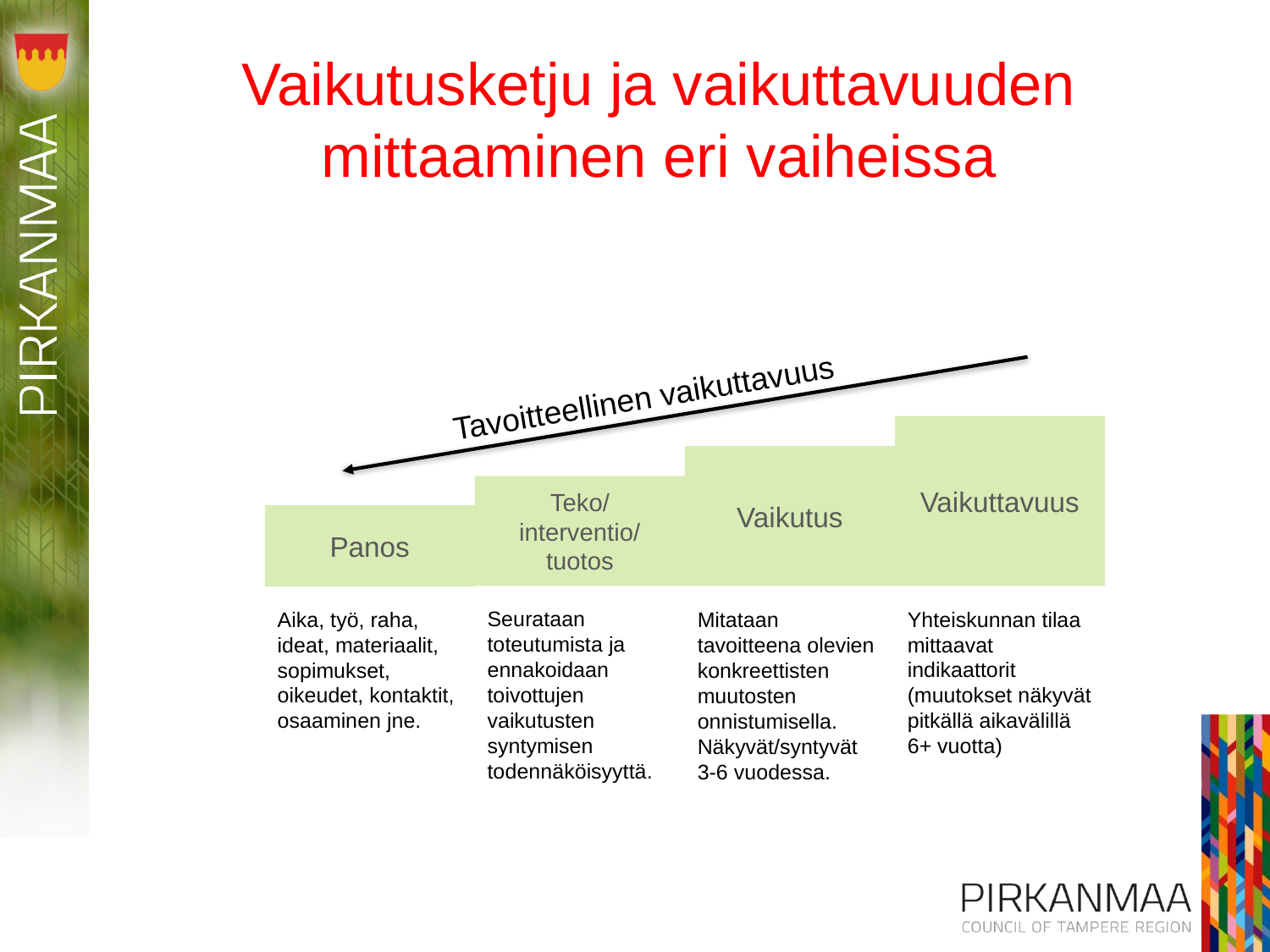

# Vaikutusketju ja vaikuttavuuden mittaaminen eri vaiheissa
Tavoitteellinen vaikuttavuus
Vaikuttavuus
Vaikutus
Teko/interventio/tuotos
Panos
Seurataan toteutumista ja ennakoidaan toivottujen vaikutusten syntymisen todennäköisyyttä.
Aika, työ, raha, ideat, materiaalit, sopimukset, oikeudet, kontaktit, osaaminen jne.
Yhteiskunnan tilaa mittaavat indikaattorit (muutokset näkyvät pitkällä aikavälillä 6+ vuotta)
Mitataan tavoitteena olevien konkreettisten muutosten onnistumisella. Näkyvät/syntyvät 3-6 vuodessa.